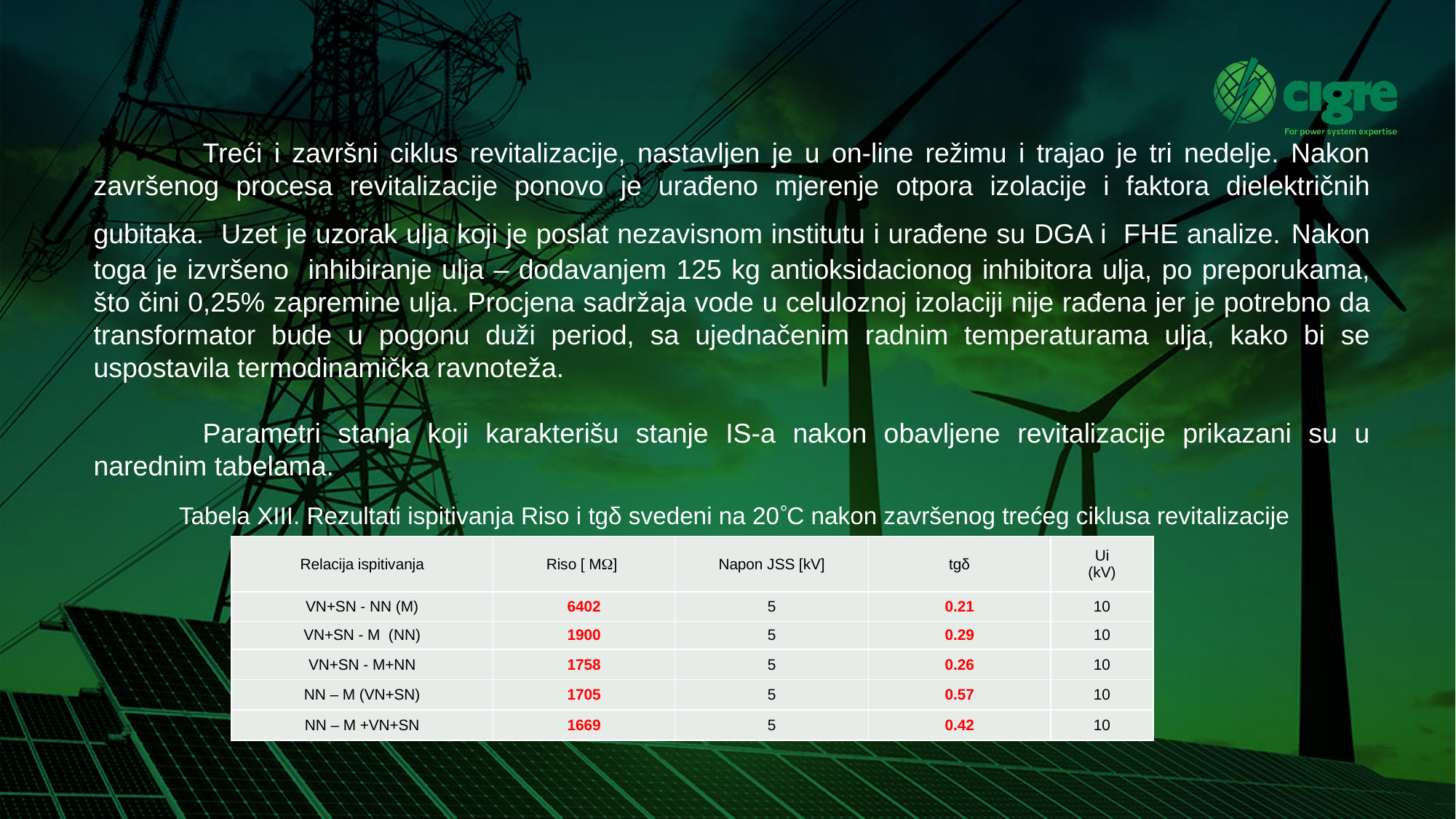

Treći i završni ciklus revitalizacije, nastavljen je u on-line režimu i trajao je tri nedelje. Nakon završenog procesa revitalizacije ponovo je urađeno mjerenje otpora izolacije i faktora dielektričnih gubitaka.  Uzet je uzorak ulja koji je poslat nezavisnom institutu i urađene su DGA i  FHE analize. Nakon toga je izvršeno  inhibiranje ulja – dodavanjem 125 kg antioksidacionog inhibitora ulja, po preporukama, što čini 0,25% zapremine ulja. Procjena sadržaja vode u celuloznoj izolaciji nije rađena jer je potrebno da transformator bude u pogonu duži period, sa ujednačenim radnim temperaturama ulja, kako bi se uspostavila termodinamička ravnoteža.

	Parametri stanja koji karakterišu stanje IS-a nakon obavljene revitalizacije prikazani su u narednim tabelama.
Tabela XIII. Rezultati ispitivanja Riso i tgδ svedeni na 20°C nakon završenog trećeg ciklusa revitalizacije

| Relacija ispitivanja | Riso [ MΩ] | Napon JSS [kV] | tgδ | Ui (kV) |
| --- | --- | --- | --- | --- |
| VN+SN - NN (M) | 6402 | 5 | 0.21 | 10 |
| VN+SN - M (NN) | 1900 | 5 | 0.29 | 10 |
| VN+SN - M+NN | 1758 | 5 | 0.26 | 10 |
| NN – M (VN+SN) | 1705 | 5 | 0.57 | 10 |
| NN – M +VN+SN | 1669 | 5 | 0.42 | 10 |